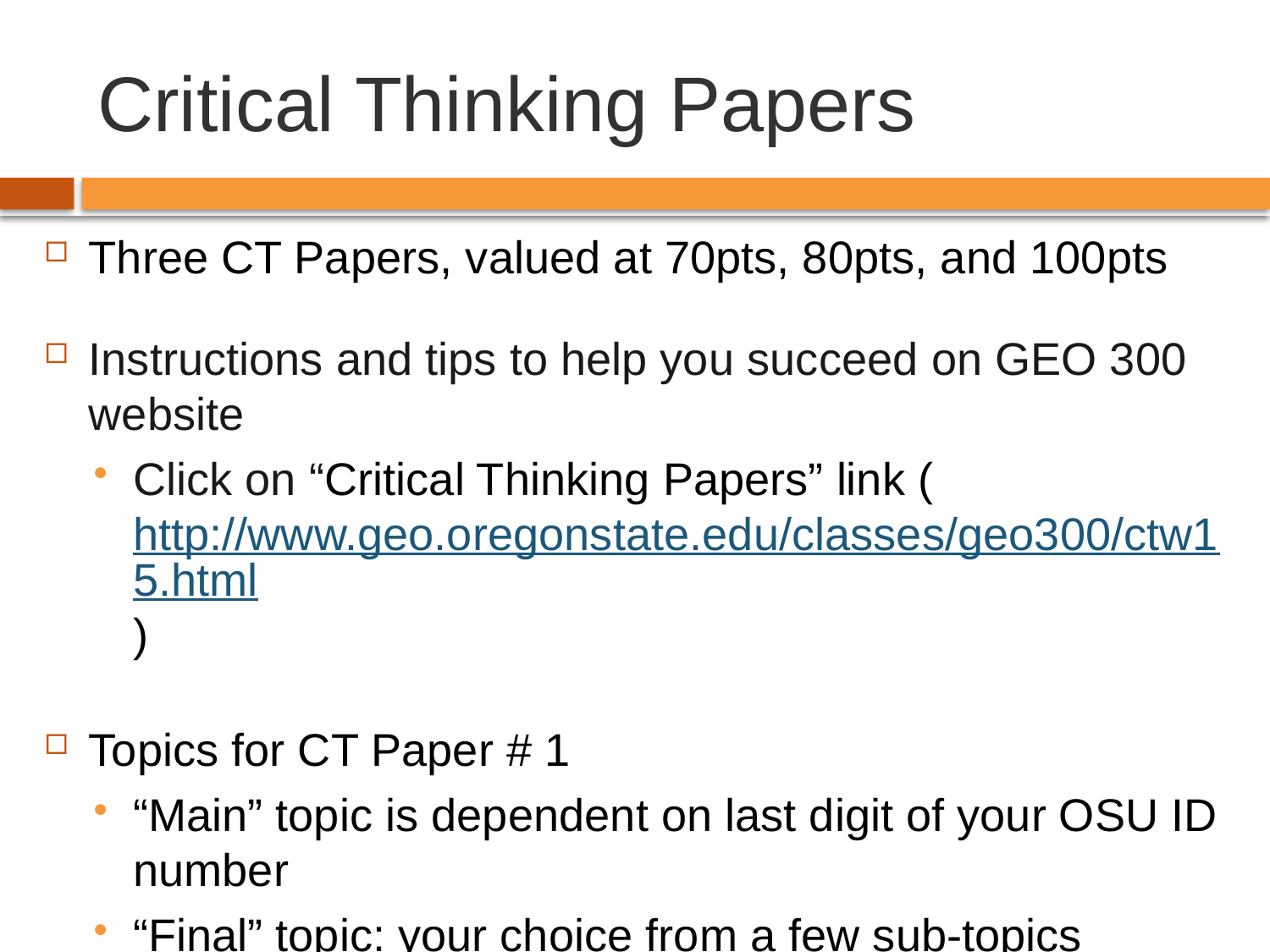

# Critical Thinking Papers
Three CT Papers, valued at 70pts, 80pts, and 100pts

Instructions and tips to help you succeed on GEO 300 website
Click on “Critical Thinking Papers” link (http://www.geo.oregonstate.edu/classes/geo300/ctw15.html)

Topics for CT Paper # 1
“Main” topic is dependent on last digit of your OSU ID number
“Final” topic: your choice from a few sub-topics